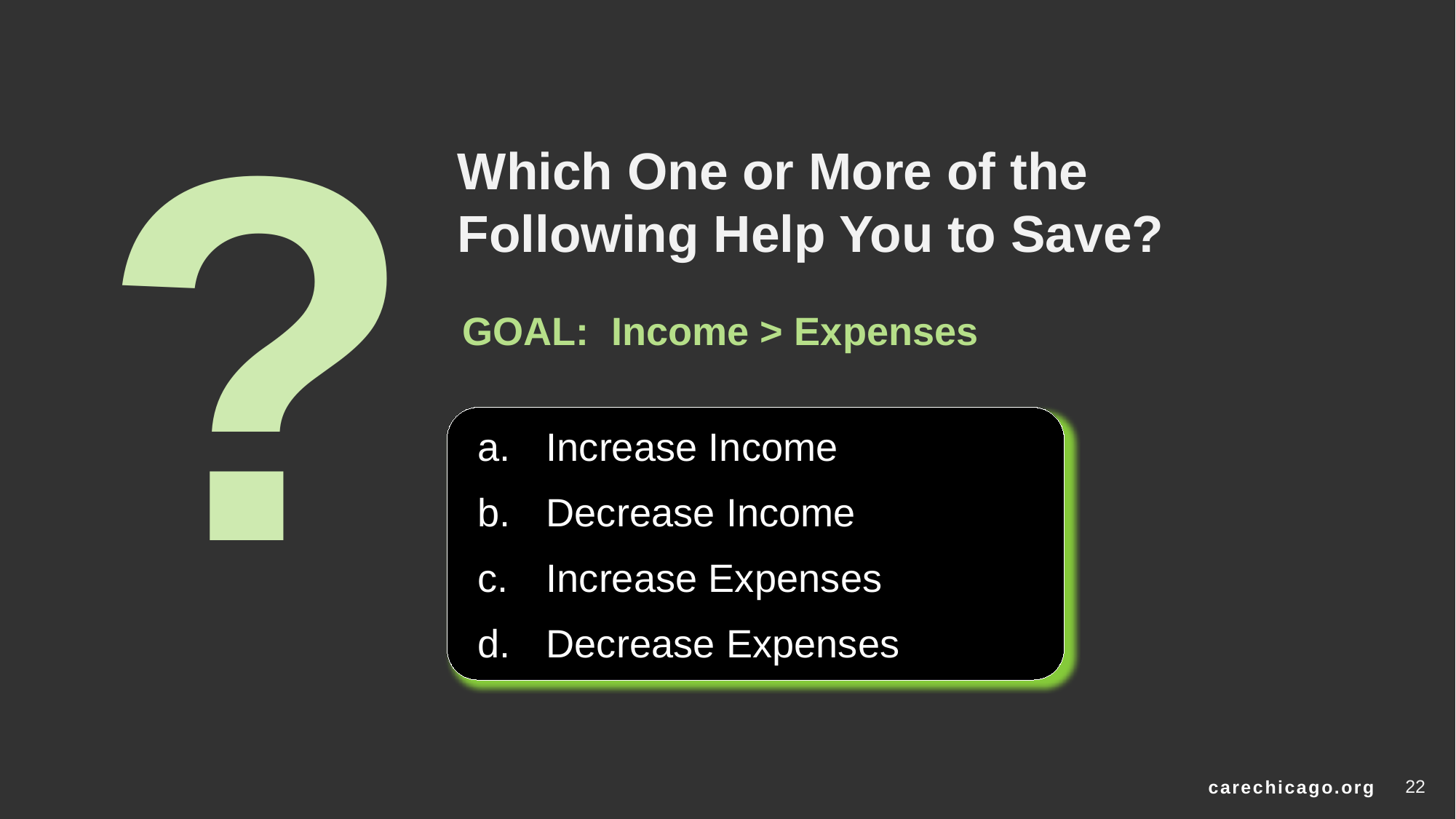

?
Which One or More of the Following Help You to Save?

GOAL:  Income > Expenses

Increase Income
Decrease Income
Increase Expenses
Decrease Expenses
22